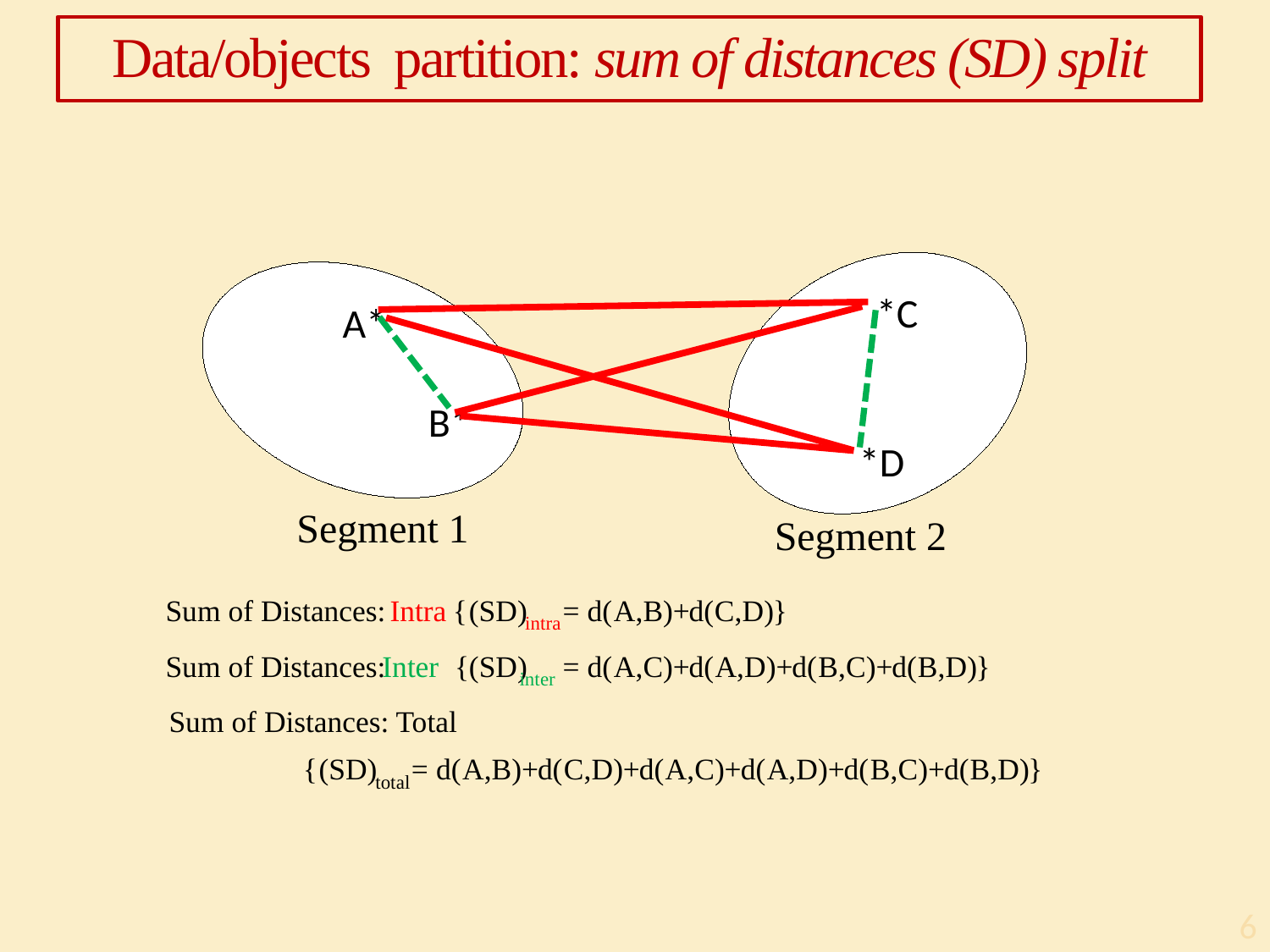

# Data/objects  partition: sum of distances (SD) split

*C

A*

B*

*D

Segment 1
Segment 2
Sum of Distances:
Intra

{
(SD)
=

d(
A,B)+
d(
C,D)
}

intra
Sum of Distances:
Inter

{(SD)
=

d(
A,C)+
d(
A,D)+
d(
B,C)+
d(
B,D)
}

inter
Sum of Distances: Total

{
(SD)
=

d(
A,B)+
d(
C,D)+
d(
A,C)+
d(
A,D)+
d(
B,C)+
d(
B,D)
}

total

6